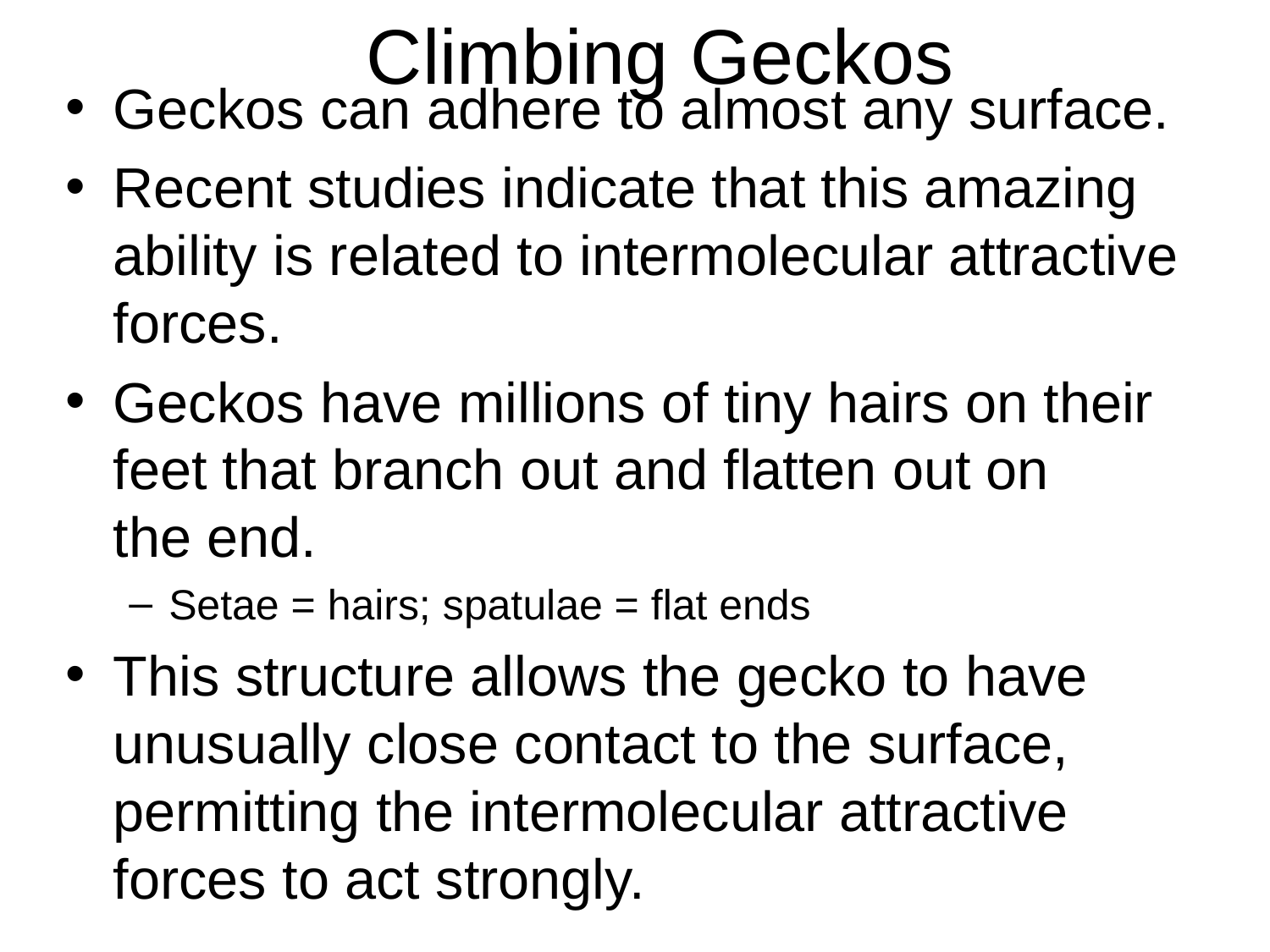

# Climbing Geckos
Geckos can adhere to almost any surface.
Recent studies indicate that this amazing ability is related to intermolecular attractive forces.
Geckos have millions of tiny hairs on their feet that branch out and flatten out on
the end.
Setae = hairs; spatulae = flat ends
This structure allows the gecko to have unusually close contact to the surface, permitting the intermolecular attractive forces to act strongly.